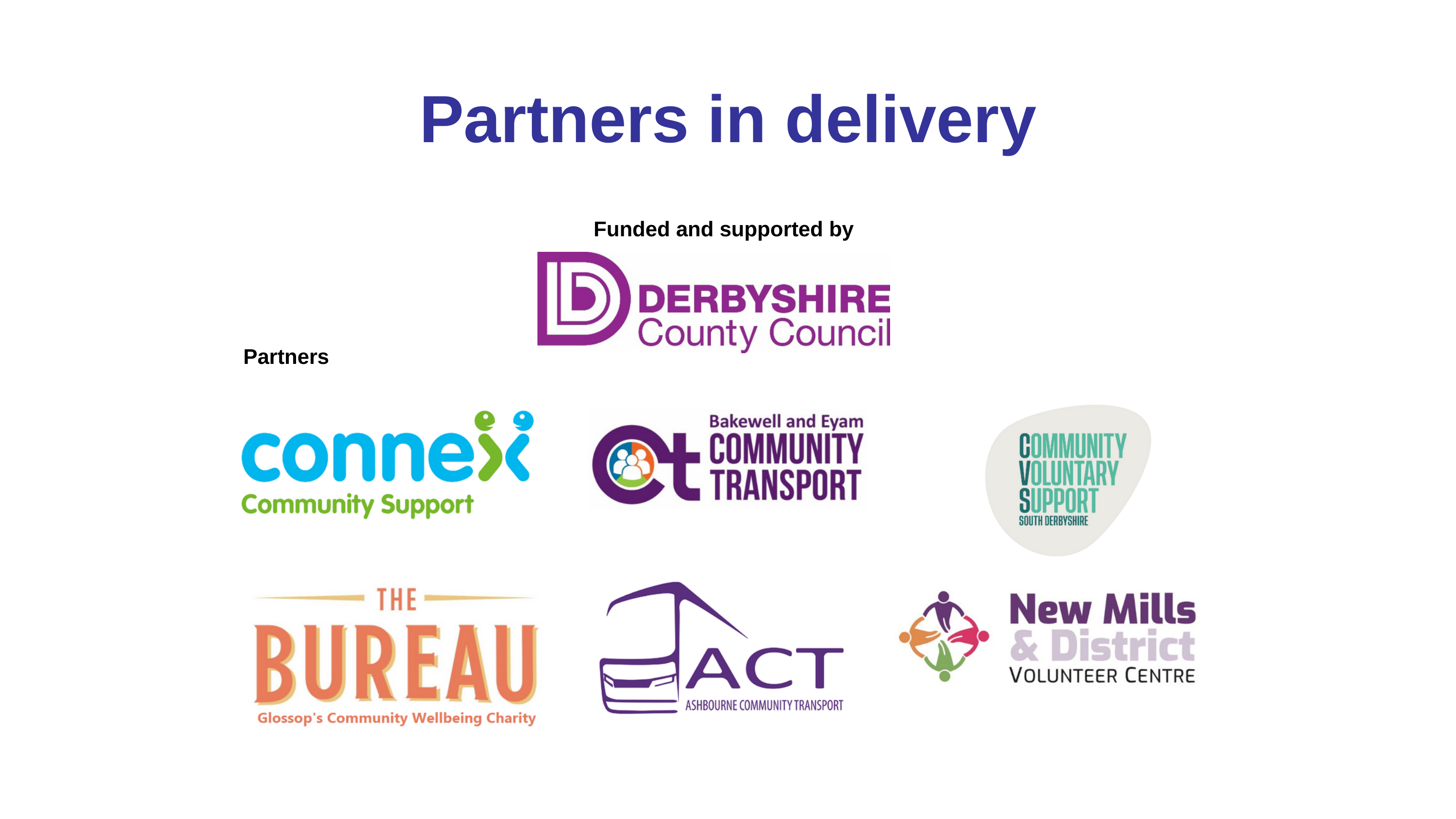

Partners in delivery
Funded and supported by

Partners